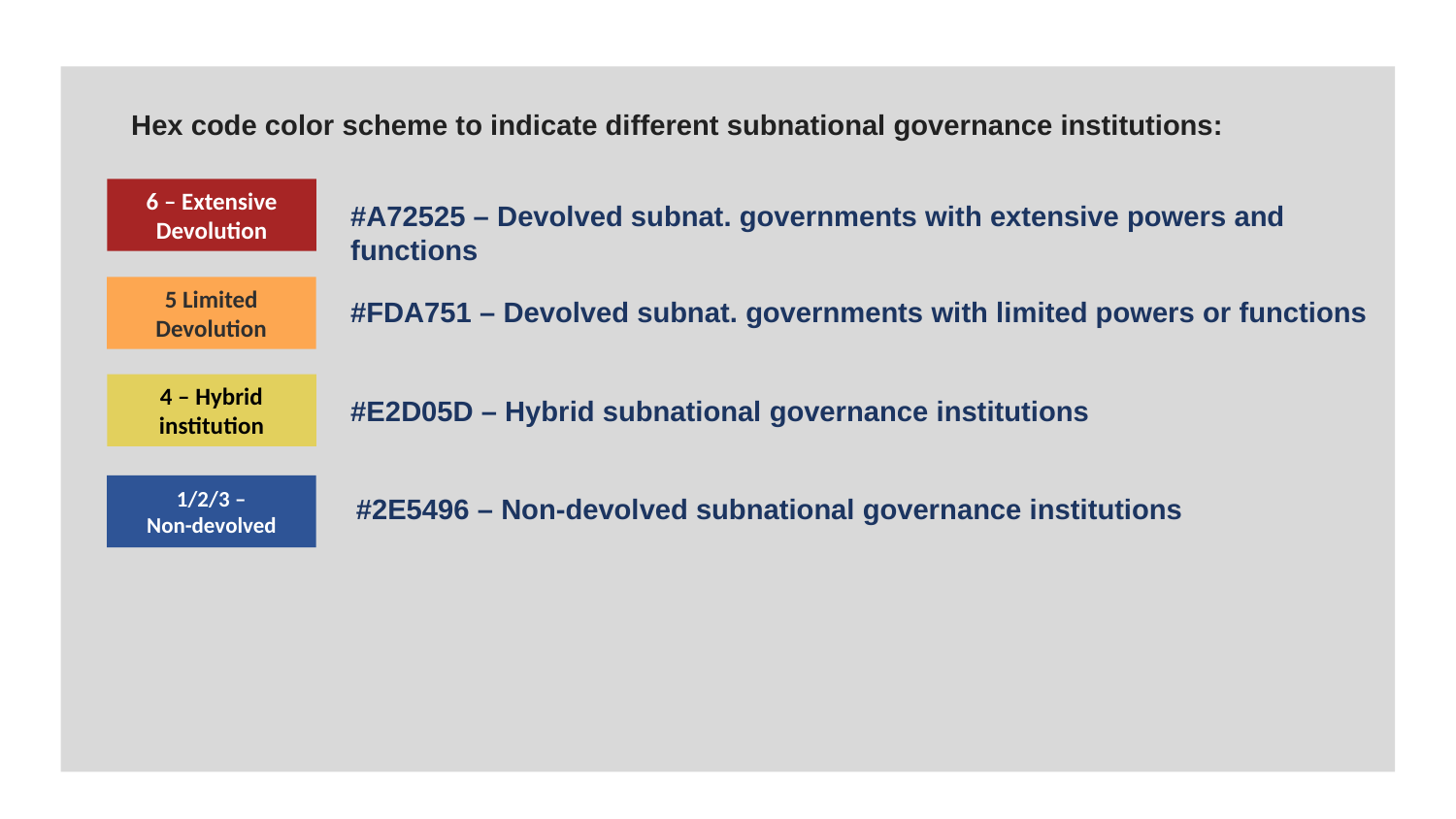

Hex code color scheme to indicate different subnational governance institutions:

6 – Extensive Devolution
#A72525 – Devolved subnat. governments with extensive powers and functions
5 Limited Devolution
#FDA751 – Devolved subnat. governments with limited powers or functions
4 – Hybrid institution
#E2D05D – Hybrid subnational governance institutions
1/2/3 –
Non-devolved
#2E5496 – Non-devolved subnational governance institutions